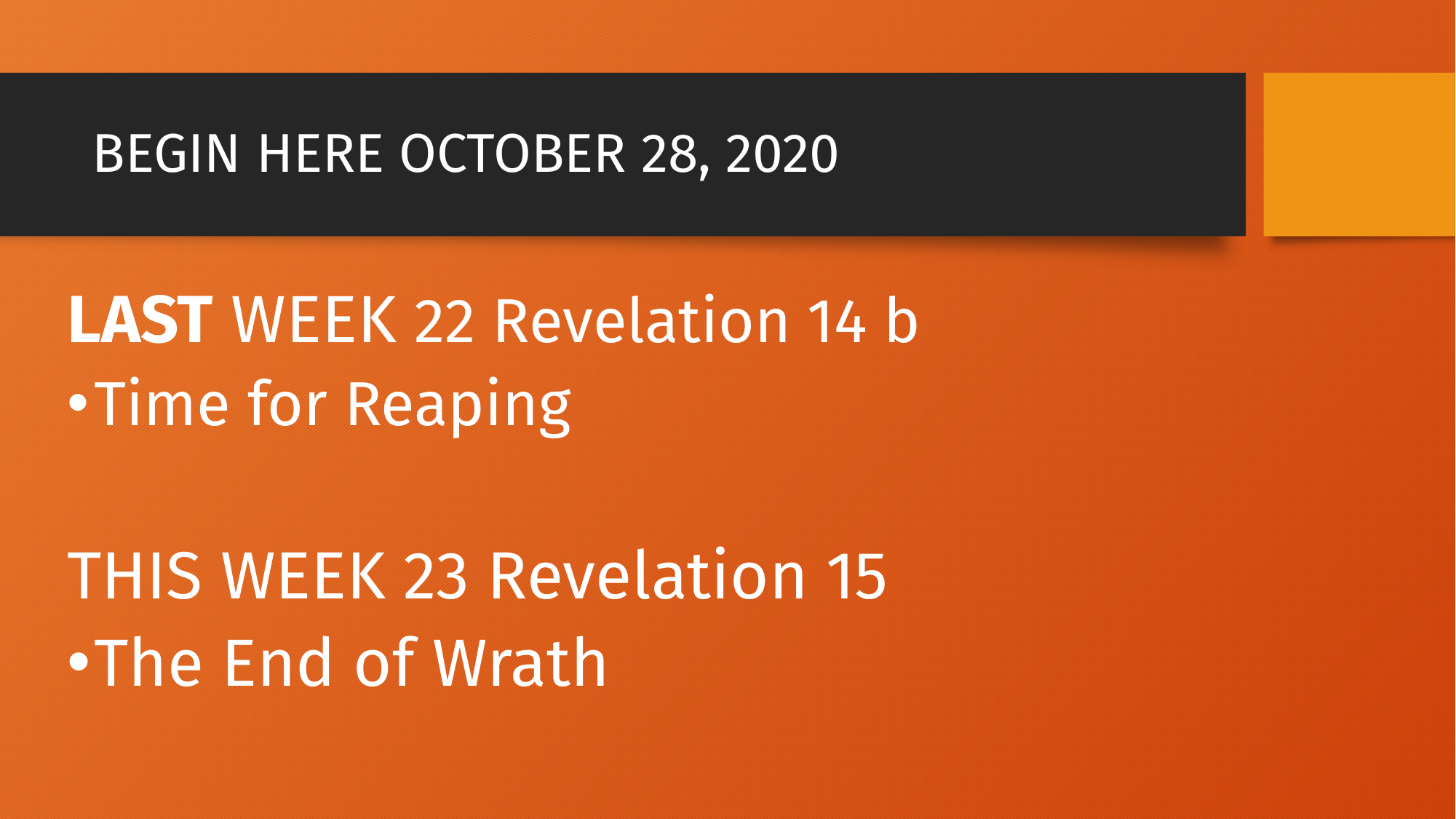

# BEGIN HERE OCTOBER 28, 2020
LAST WEEK 22 Revelation 14 b
Time for Reaping

THIS WEEK 23 Revelation 15
The End of Wrath